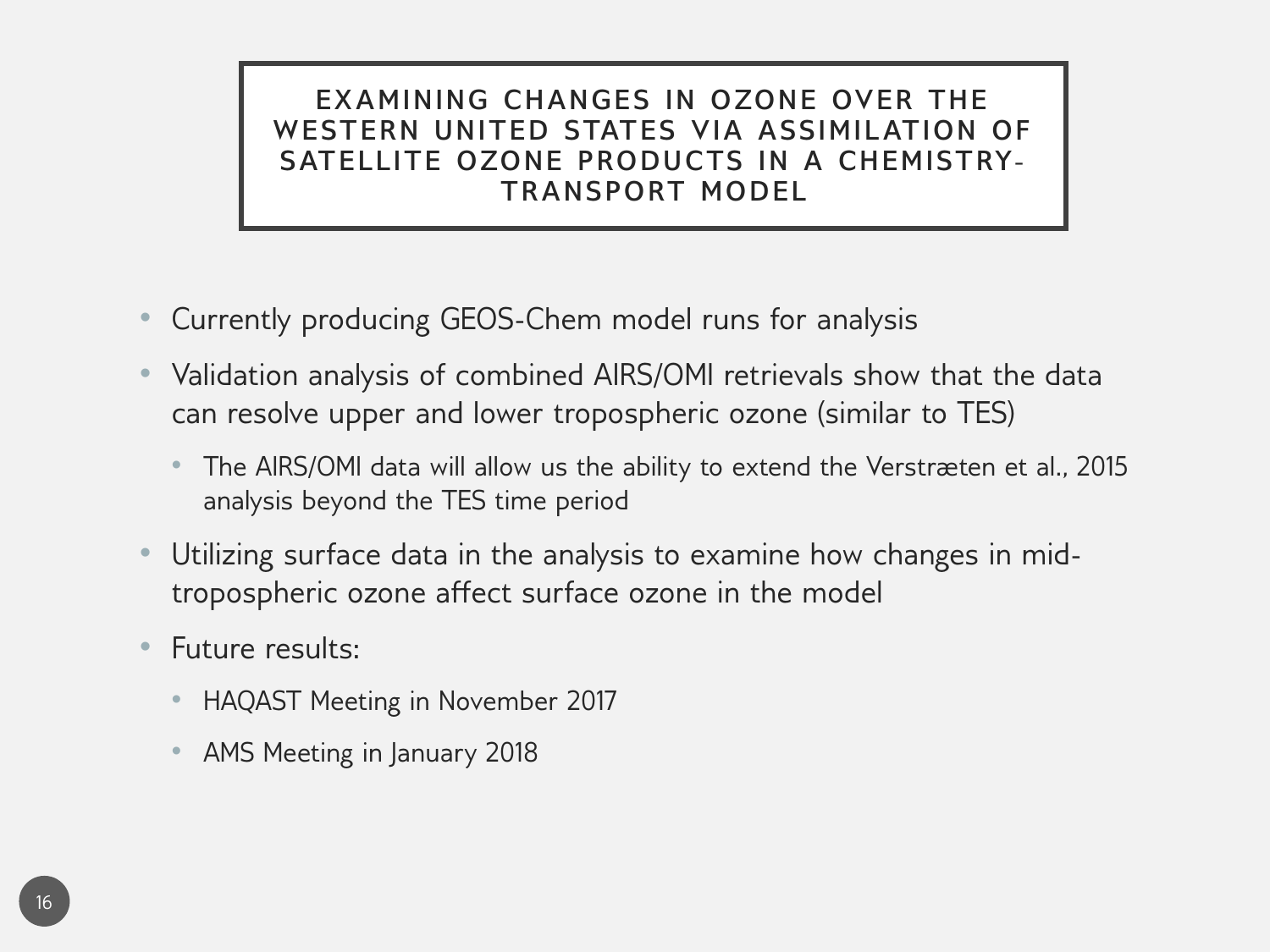

# Examining Changes in Ozone over the Western United States via Assimilation of Satellite Ozone Products in a Chemistry-Transport Model
Currently producing GEOS-Chem model runs for analysis
Validation analysis of combined AIRS/OMI retrievals show that the data can resolve upper and lower tropospheric ozone (similar to TES)
The AIRS/OMI data will allow us the ability to extend the Verstraeten et al., 2015 analysis beyond the TES time period
Utilizing surface data in the analysis to examine how changes in mid-tropospheric ozone affect surface ozone in the model
Future results:
HAQAST Meeting in November 2017
AMS Meeting in January 2018
16